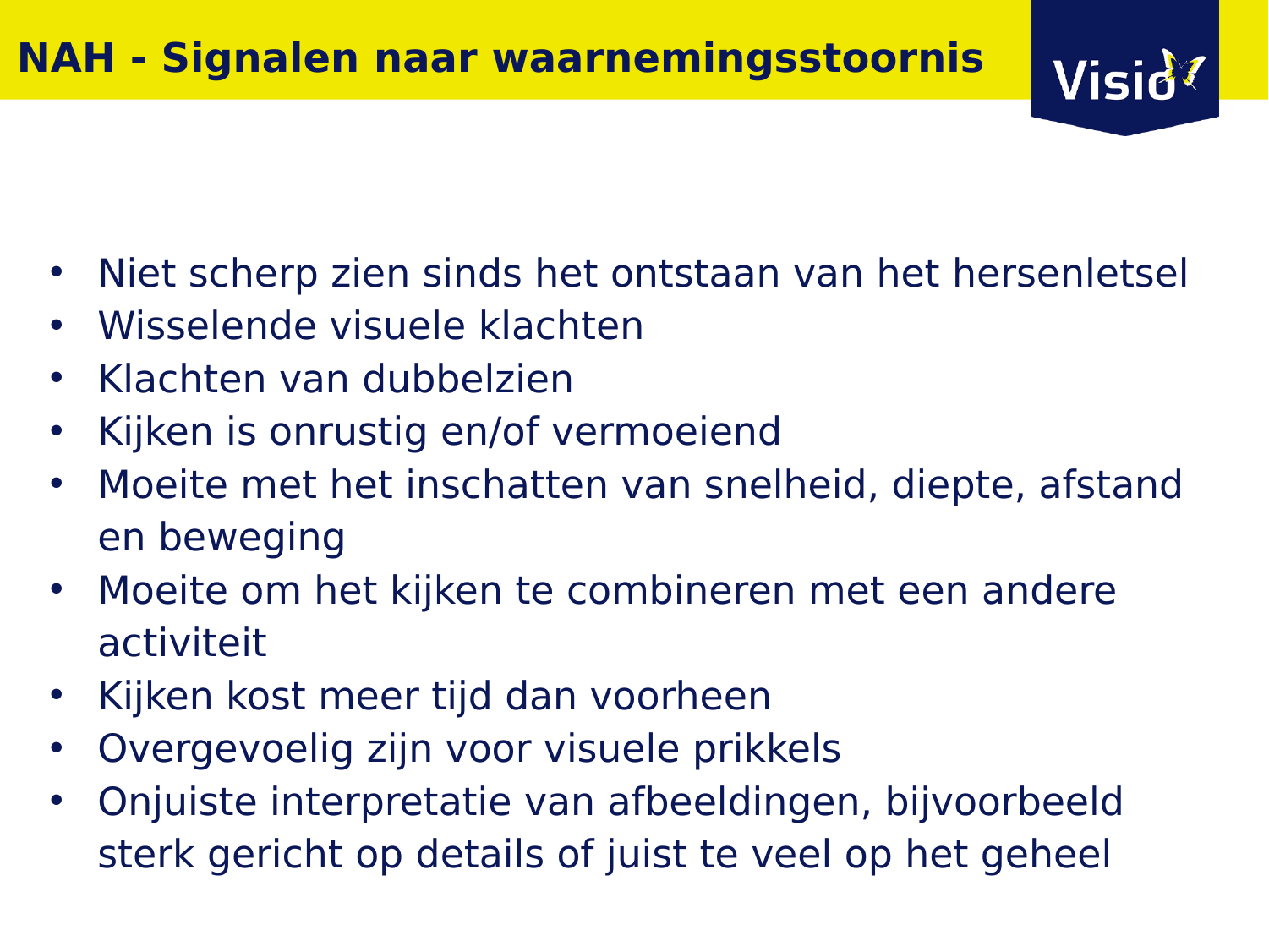

NAH - Signalen naar waarnemingsstoornis

Niet scherp zien sinds het ontstaan van het hersenletsel
Wisselende visuele klachten
Klachten van dubbelzien
Kijken is onrustig en/of vermoeiend
Moeite met het inschatten van snelheid, diepte, afstand en beweging
Moeite om het kijken te combineren met een andere activiteit
Kijken kost meer tijd dan voorheen
Overgevoelig zijn voor visuele prikkels
Onjuiste interpretatie van afbeeldingen, bijvoorbeeld sterk gericht op details of juist te veel op het geheel

#